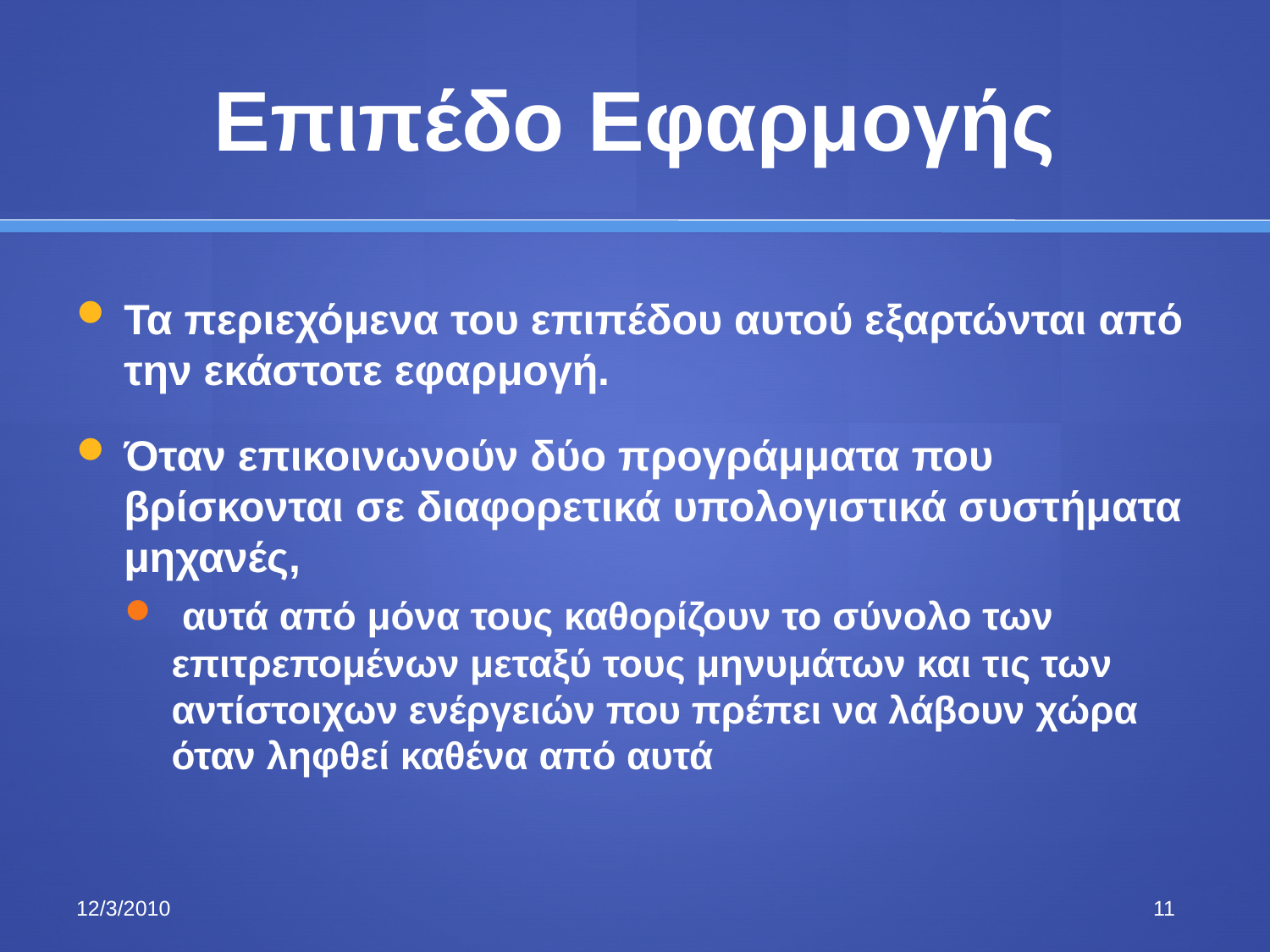

# Επιπέδο Εφαρμογής
Τα περιεχόμενα του επιπέδου αυτού εξαρτώνται από την εκάστοτε εφαρμογή.
Όταν επικοινωνούν δύο προγράμματα που βρίσκονται σε διαφορετικά υπολογιστικά συστήματα μηχανές,
 αυτά από μόνα τους καθορίζουν το σύνολο των επιτρεπομένων μεταξύ τους μηνυμάτων και τις των αντίστοιχων ενέργειών που πρέπει να λάβουν χώρα όταν ληφθεί καθένα από αυτά
12/3/2010
11